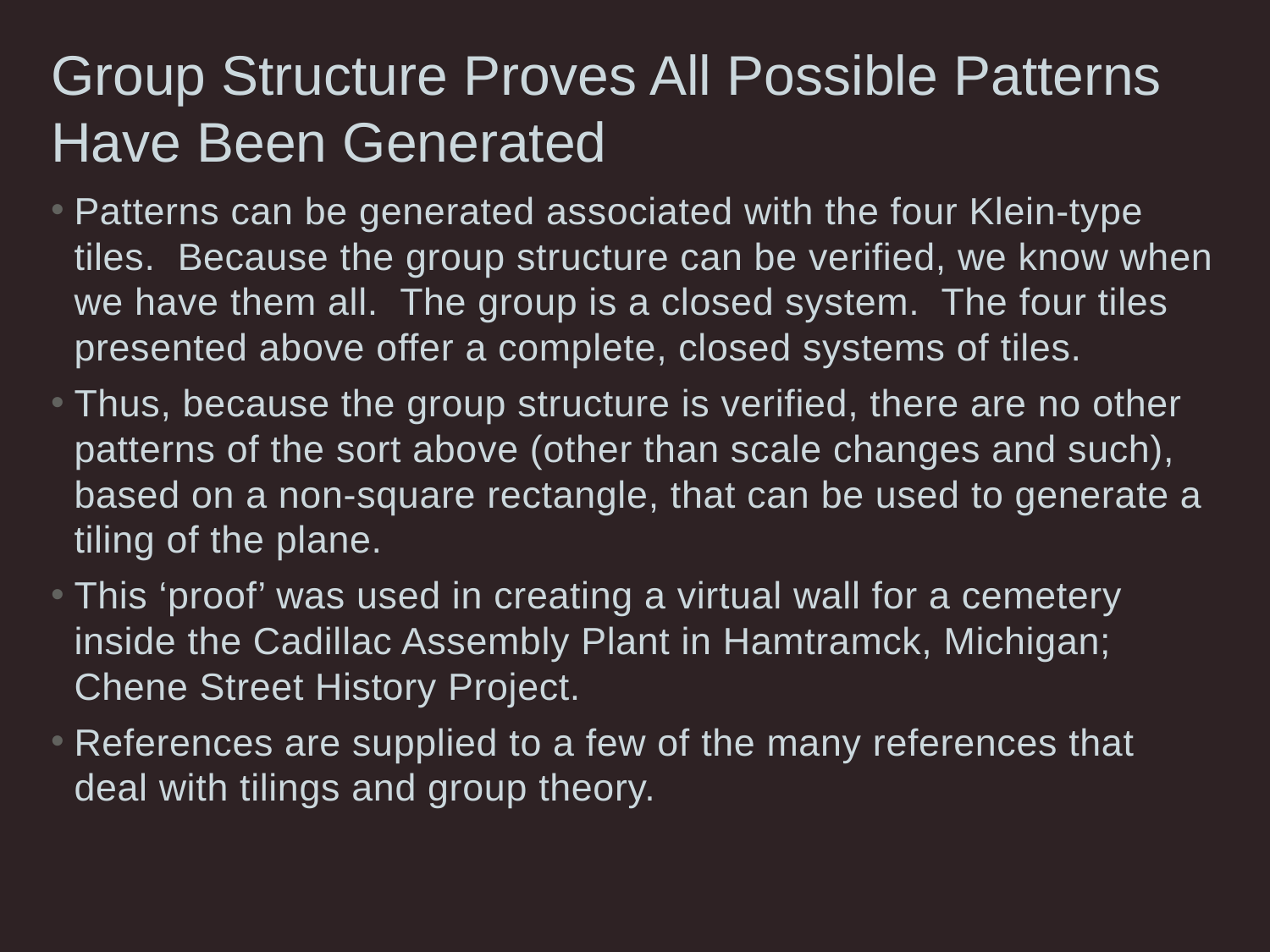

# Group Structure Proves All Possible Patterns Have Been Generated
Patterns can be generated associated with the four Klein-type tiles.  Because the group structure can be verified, we know when we have them all.  The group is a closed system.  The four tiles presented above offer a complete, closed systems of tiles.
Thus, because the group structure is verified, there are no other patterns of the sort above (other than scale changes and such), based on a non-square rectangle, that can be used to generate a tiling of the plane.
This ‘proof’ was used in creating a virtual wall for a cemetery inside the Cadillac Assembly Plant in Hamtramck, Michigan;  Chene Street History Project.
References are supplied to a few of the many references that deal with tilings and group theory.